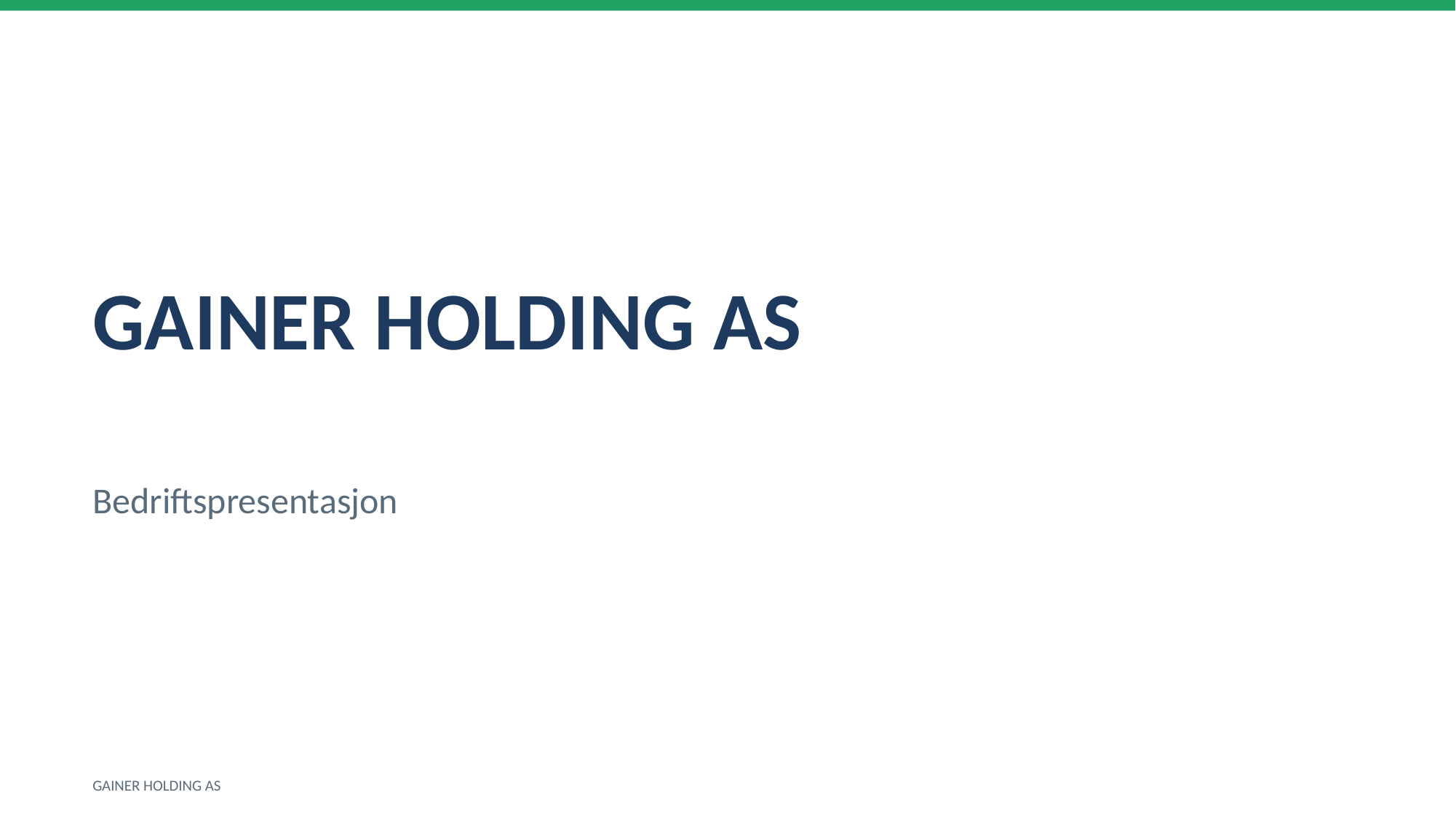

GAINER HOLDING AS
Bedriftspresentasjon
GAINER HOLDING AS